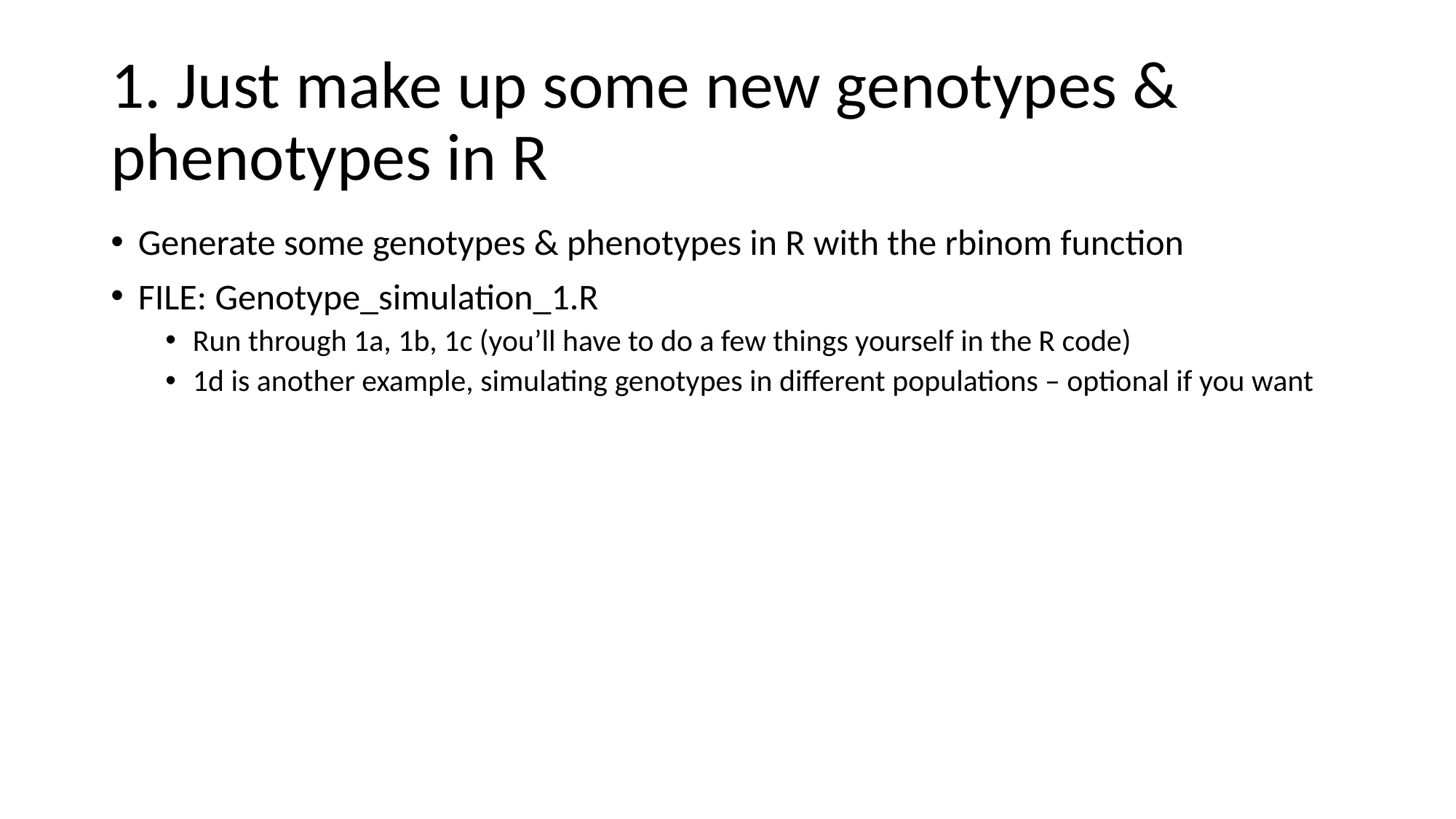

# 1. Just make up some new genotypes & phenotypes in R
Generate some genotypes & phenotypes in R with the rbinom function
FILE: Genotype_simulation_1.R
Run through 1a, 1b, 1c (you’ll have to do a few things yourself in the R code)
1d is another example, simulating genotypes in different populations – optional if you want